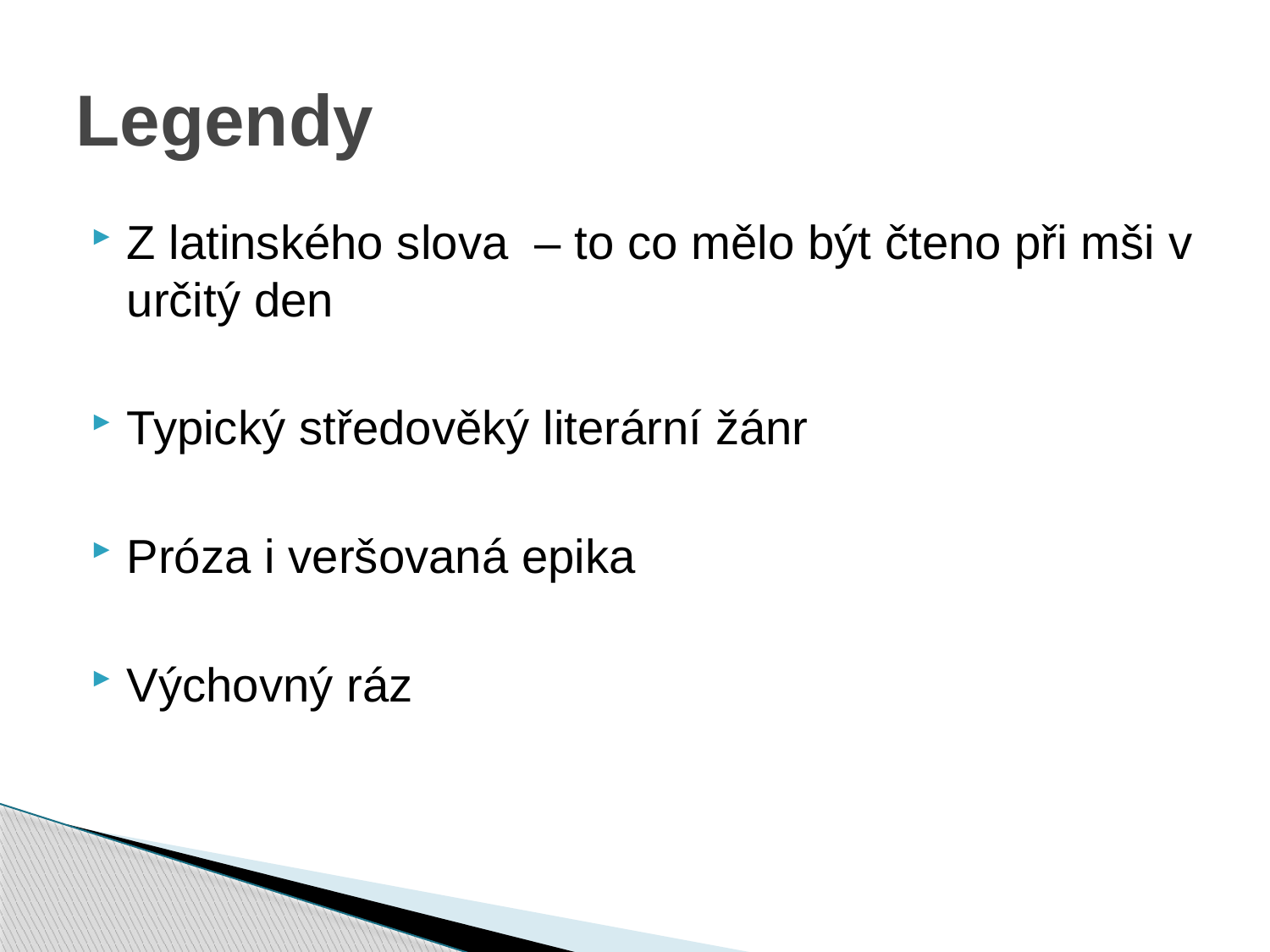

# Legendy
Z latinského slova  – to co mělo být čteno při mši v určitý den

Typický středověký literární žánr

Próza i veršovaná epika

Výchovný ráz